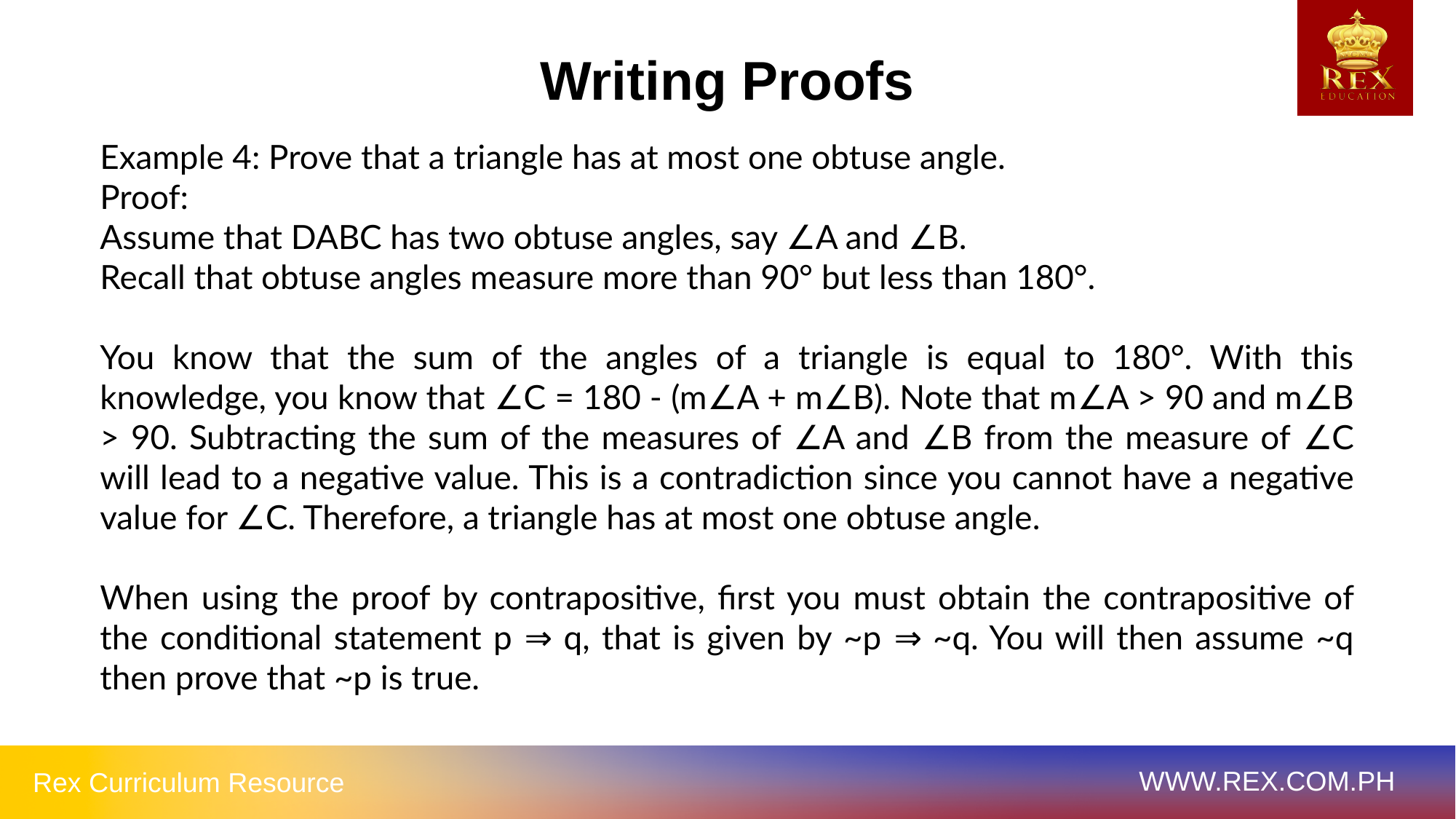

# Writing Proofs
Example 4: Prove that a triangle has at most one obtuse angle.
Proof:
Assume that DABC has two obtuse angles, say ∠A and ∠B.
Recall that obtuse angles measure more than 90° but less than 180°.

You know that the sum of the angles of a triangle is equal to 180°. With this knowledge, you know that ∠C = 180 - (m∠A + m∠B). Note that m∠A > 90 and m∠B > 90. Subtracting the sum of the measures of ∠A and ∠B from the measure of ∠C will lead to a negative value. This is a contradiction since you cannot have a negative value for ∠C. Therefore, a triangle has at most one obtuse angle.

When using the proof by contrapositive, first you must obtain the contrapositive of the conditional statement p ⇒ q, that is given by ~p ⇒ ~q. You will then assume ~q then prove that ~p is true.